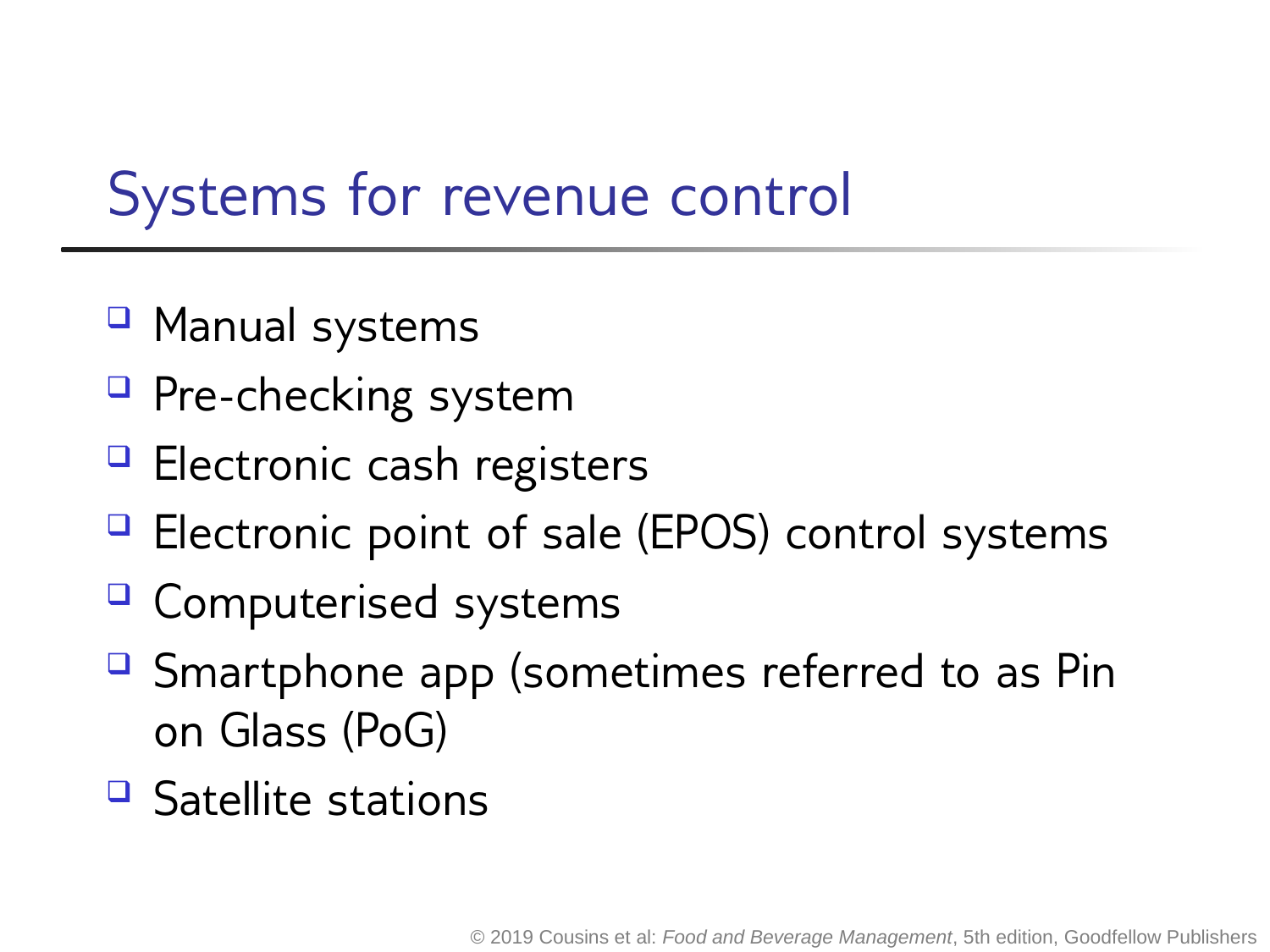

# Systems for revenue control
Manual systems
Pre-checking system
Electronic cash registers
Electronic point of sale (EPOS) control systems
Computerised systems
Smartphone app (sometimes referred to as Pin on Glass (PoG)
Satellite stations